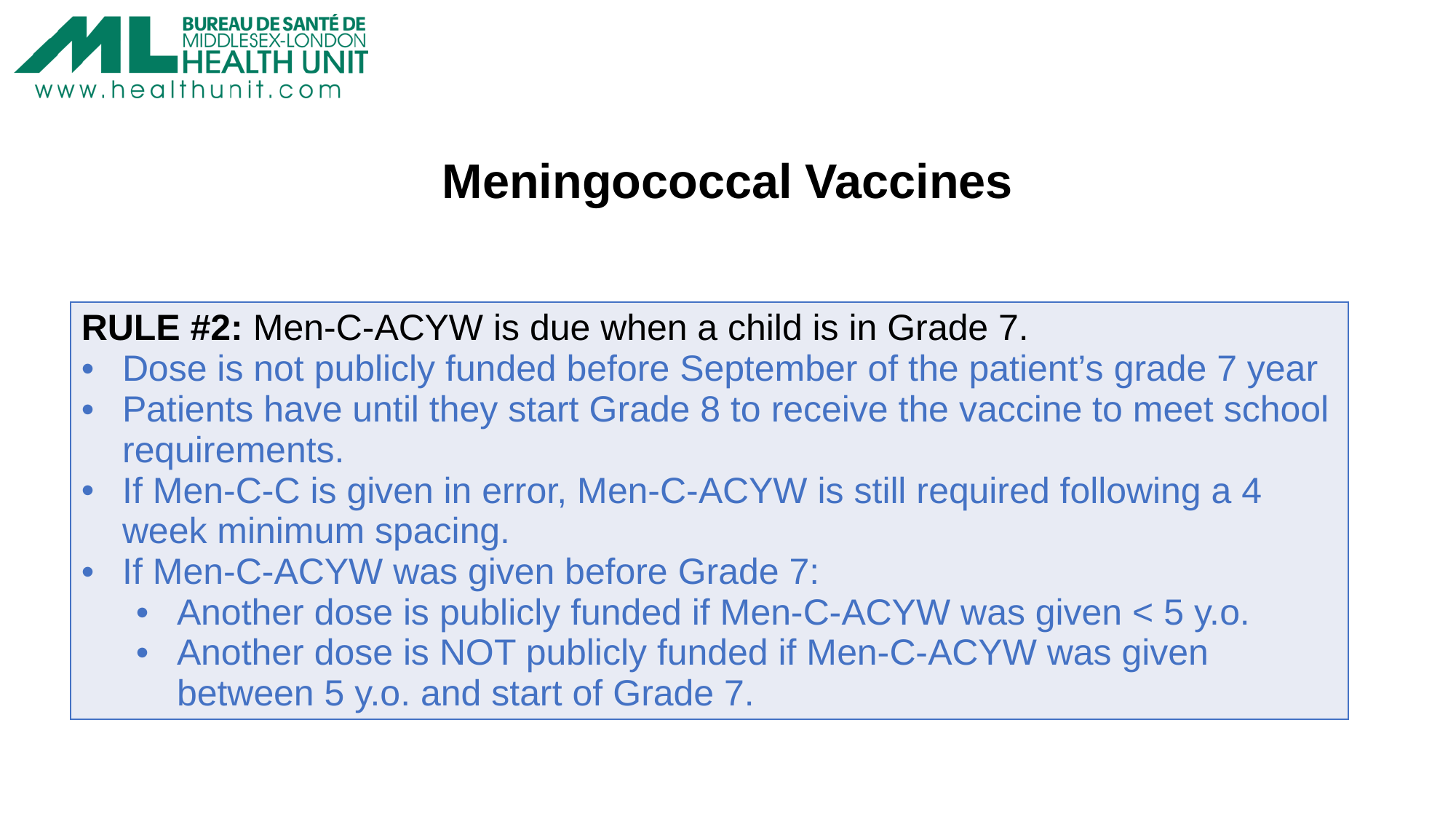

# Meningococcal Vaccines
| RULE #2: Men-C-ACYW is due when a child is in Grade 7. Dose is not publicly funded before September of the patient’s grade 7 year Patients have until they start Grade 8 to receive the vaccine to meet school requirements. If Men-C-C is given in error, Men-C-ACYW is still required following a 4 week minimum spacing. If Men-C-ACYW was given before Grade 7: Another dose is publicly funded if Men-C-ACYW was given < 5 y.o. Another dose is NOT publicly funded if Men-C-ACYW was given between 5 y.o. and start of Grade 7. |
| --- |